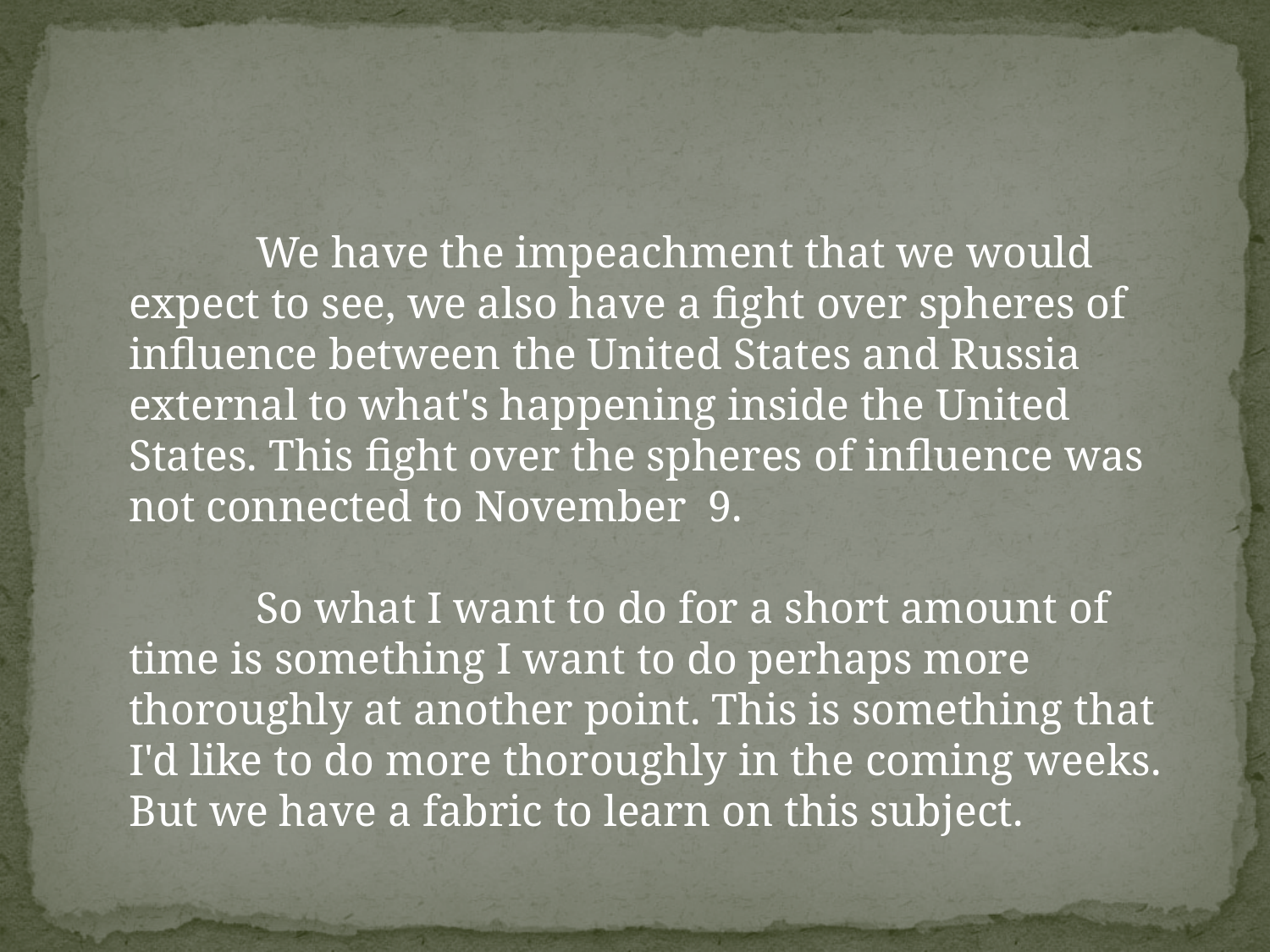

We have the impeachment that we would expect to see, we also have a fight over spheres of influence between the United States and Russia external to what's happening inside the United States. This fight over the spheres of influence was not connected to November  9.

	So what I want to do for a short amount of time is something I want to do perhaps more thoroughly at another point. This is something that I'd like to do more thoroughly in the coming weeks. But we have a fabric to learn on this subject.